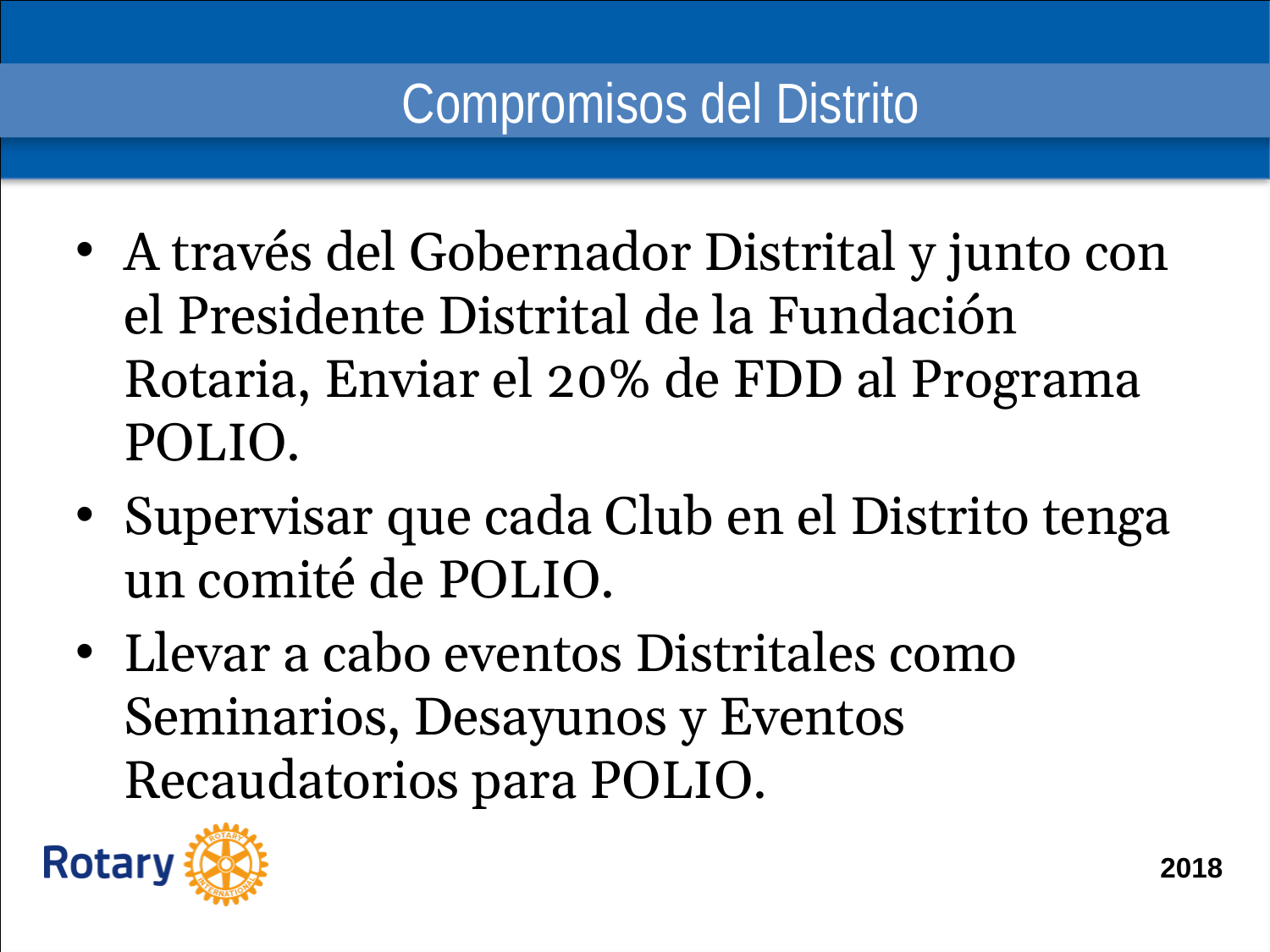

# Compromisos del Distrito
A través del Gobernador Distrital y junto con el Presidente Distrital de la Fundación Rotaria, Enviar el 20% de FDD al Programa POLIO.
Supervisar que cada Club en el Distrito tenga un comité de POLIO.
Llevar a cabo eventos Distritales como Seminarios, Desayunos y Eventos Recaudatorios para POLIO.